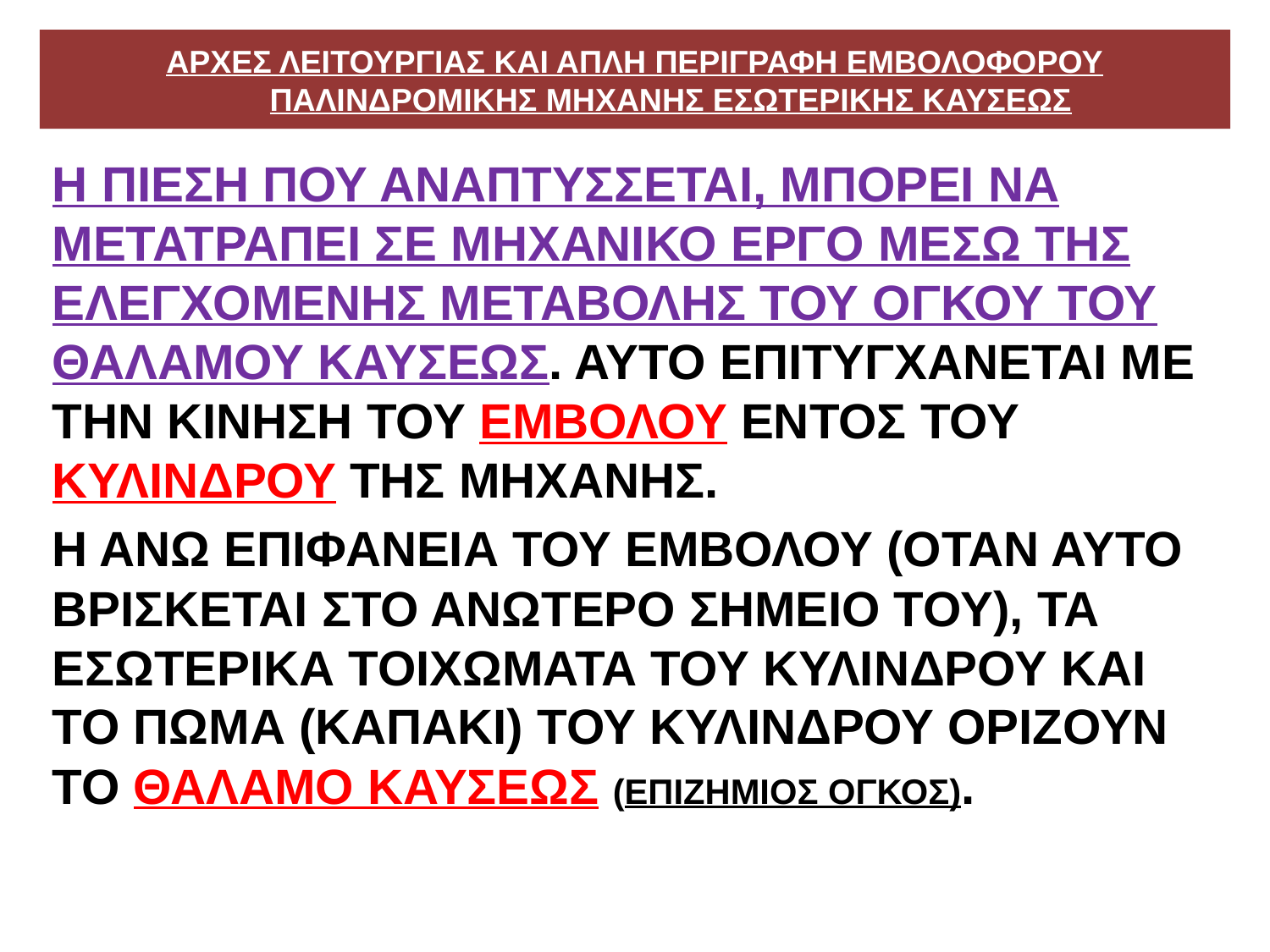

# ΑΡΧΕΣ ΛΕΙΤΟΥΡΓΙΑΣ ΚΑΙ ΑΠΛΗ ΠΕΡΙΓΡΑΦΗ ΕΜΒΟΛΟΦΟΡΟΥ ΠΑΛΙΝΔΡΟΜΙΚΗΣ ΜΗΧΑΝΗΣ ΕΣΩΤΕΡΙΚΗΣ ΚΑΥΣΕΩΣ
Η ΠΙΕΣΗ ΠΟΥ ΑΝΑΠΤΥΣΣΕΤΑΙ, ΜΠΟΡΕΙ ΝΑ ΜΕΤΑΤΡΑΠΕΙ ΣΕ ΜΗΧΑΝΙΚΟ ΕΡΓΟ ΜΕΣΩ ΤΗΣ ΕΛΕΓΧΟΜΕΝΗΣ ΜΕΤΑΒΟΛΗΣ ΤΟΥ ΟΓΚΟΥ ΤΟΥ ΘΑΛΑΜΟΥ ΚΑΥΣΕΩΣ. ΑΥΤΟ ΕΠΙΤΥΓΧΑΝΕΤΑΙ ΜΕ ΤΗΝ ΚΙΝΗΣΗ ΤΟΥ ΕΜΒΟΛΟΥ ΕΝΤΟΣ ΤΟΥ ΚΥΛΙΝΔΡΟΥ ΤΗΣ ΜΗΧΑΝΗΣ.
Η ΑΝΩ ΕΠΙΦΑΝΕΙΑ ΤΟΥ ΕΜΒΟΛΟΥ (ΟΤΑΝ ΑΥΤΟ ΒΡΙΣΚΕΤΑΙ ΣΤΟ ΑΝΩΤΕΡΟ ΣΗΜΕΙΟ ΤΟΥ), ΤΑ ΕΣΩΤΕΡΙΚΑ ΤΟΙΧΩΜΑΤΑ ΤΟΥ ΚΥΛΙΝΔΡΟΥ ΚΑΙ ΤΟ ΠΩΜΑ (ΚΑΠΑΚΙ) ΤΟΥ ΚΥΛΙΝΔΡΟΥ ΟΡΙΖΟΥΝ ΤΟ ΘΑΛΑΜΟ ΚΑΥΣΕΩΣ (ΕΠΙΖΗΜΙΟΣ ΟΓΚΟΣ).